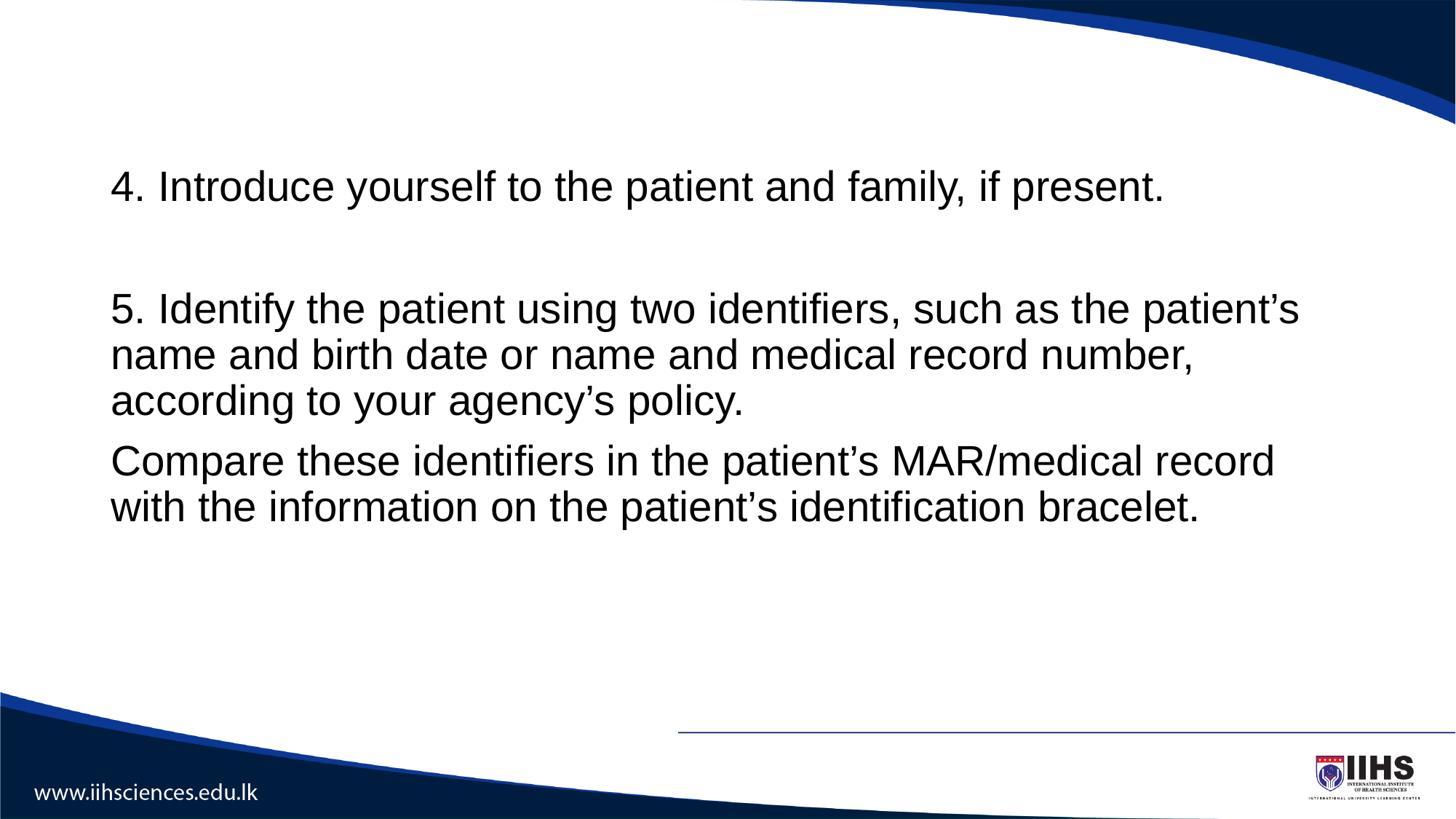

#
4. Introduce yourself to the patient and family, if present.

5. Identify the patient using two identifiers, such as the patient’s name and birth date or name and medical record number, according to your agency’s policy.
Compare these identifiers in the patient’s MAR/medical record with the information on the patient’s identification bracelet.